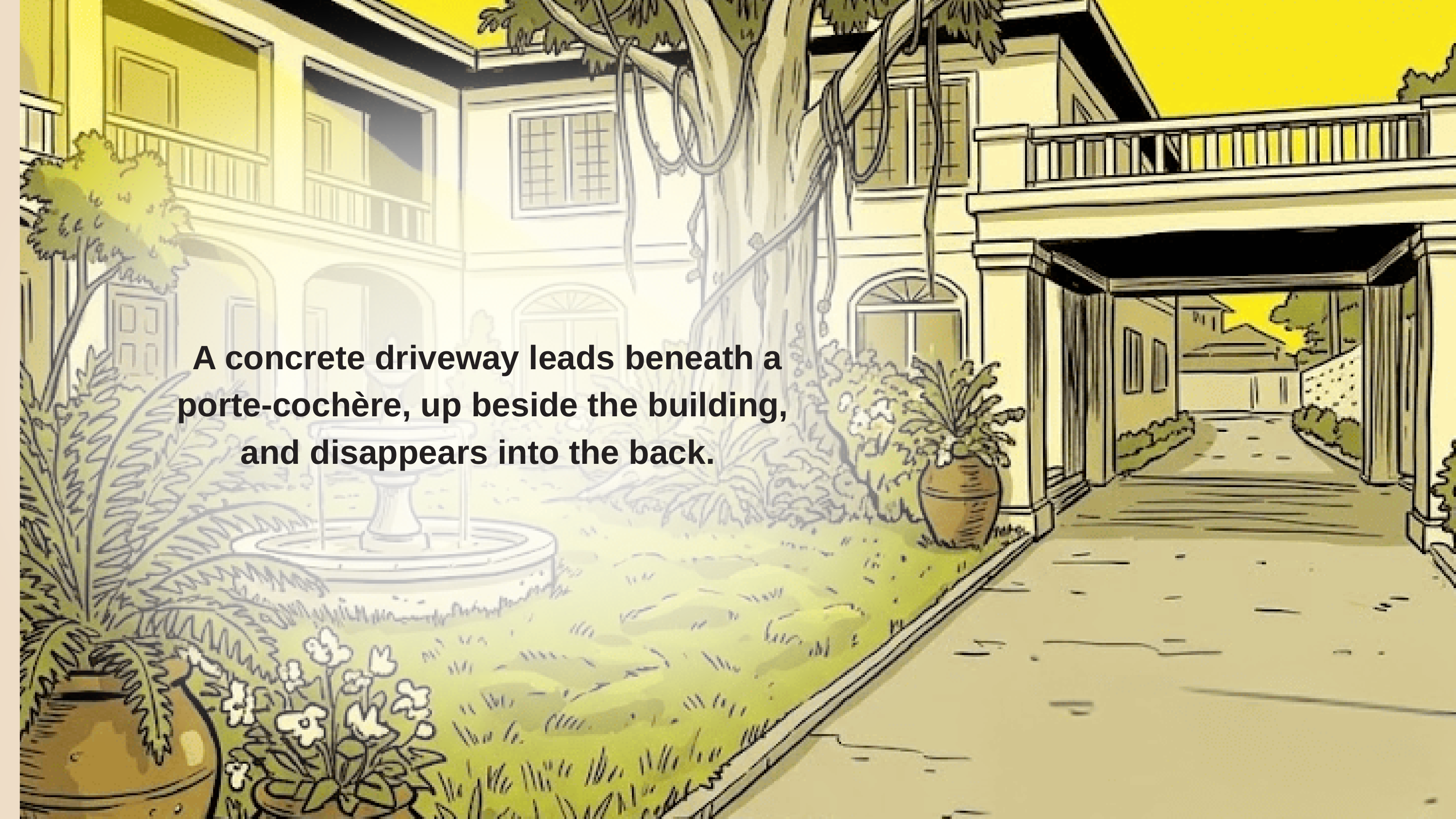

A concrete driveway leads beneath a porte-cochère, up beside the building, and disappears into the back.